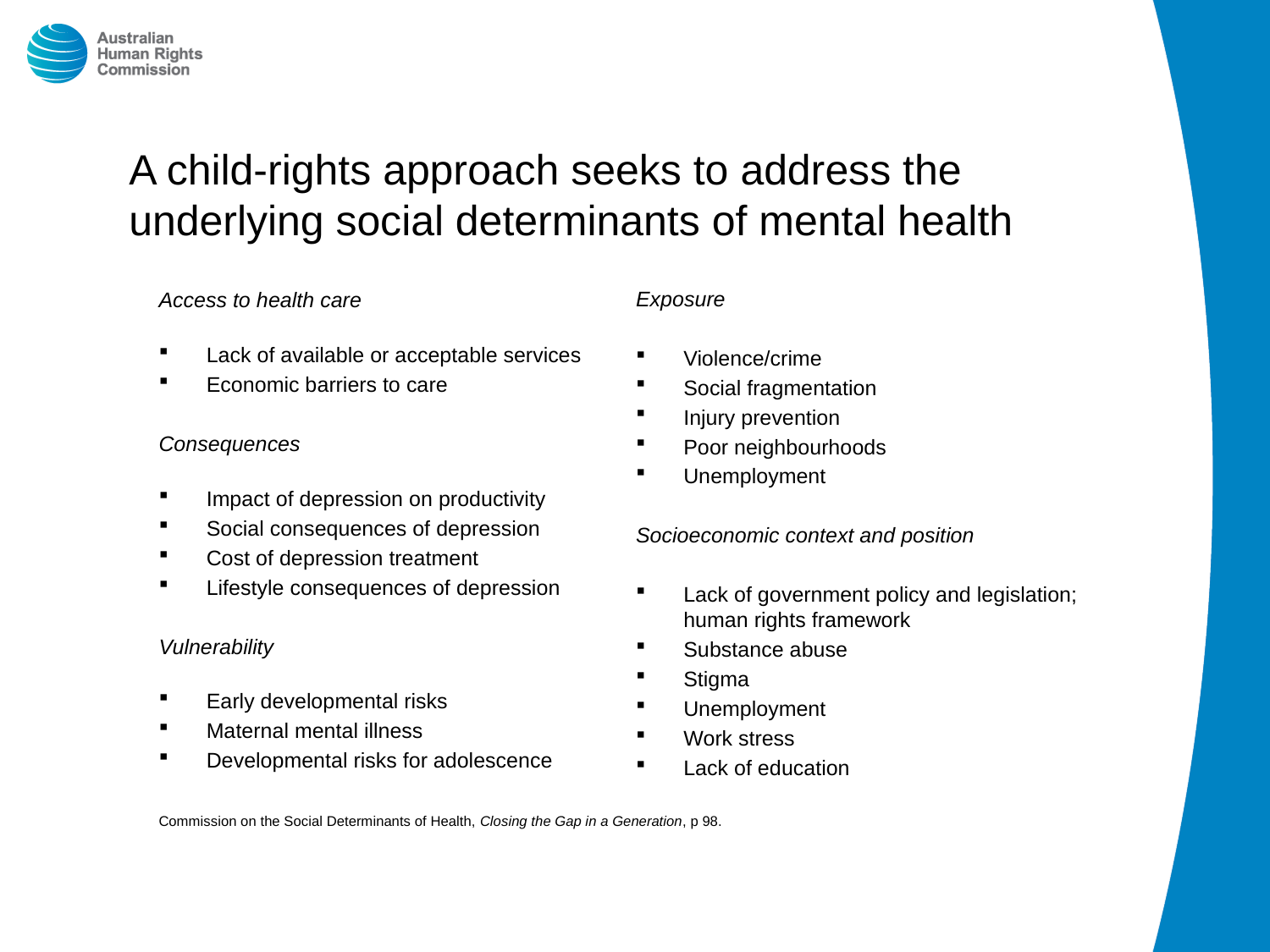

# A child-rights approach seeks to address the underlying social determinants of mental health
Exposure

Violence/crime
Social fragmentation
Injury prevention
Poor neighbourhoods
Unemployment

Socioeconomic context and position

Lack of government policy and legislation; human rights framework
Substance abuse
Stigma
Unemployment
Work stress
Lack of education
Access to health care
Lack of available or acceptable services
Economic barriers to care

Consequences
Impact of depression on productivity
Social consequences of depression
Cost of depression treatment
Lifestyle consequences of depression

Vulnerability
Early developmental risks
Maternal mental illness
Developmental risks for adolescence

Commission on the Social Determinants of Health, Closing the Gap in a Generation, p 98.